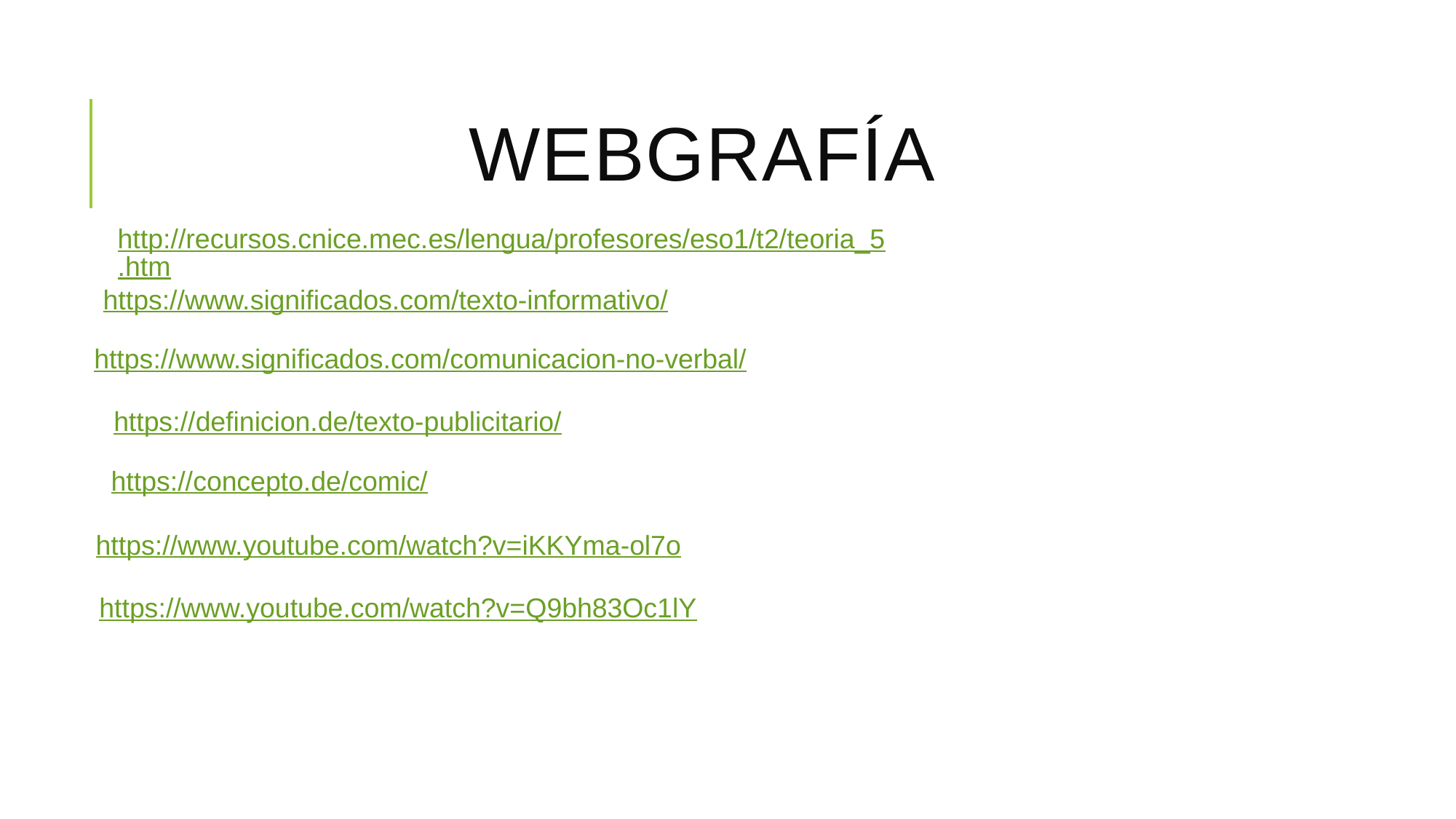

# webgrafía
http://recursos.cnice.mec.es/lengua/profesores/eso1/t2/teoria_5.htm
https://www.significados.com/texto-informativo/
https://www.significados.com/comunicacion-no-verbal/
https://definicion.de/texto-publicitario/
https://concepto.de/comic/
https://www.youtube.com/watch?v=iKKYma-ol7o
https://www.youtube.com/watch?v=Q9bh83Oc1lY